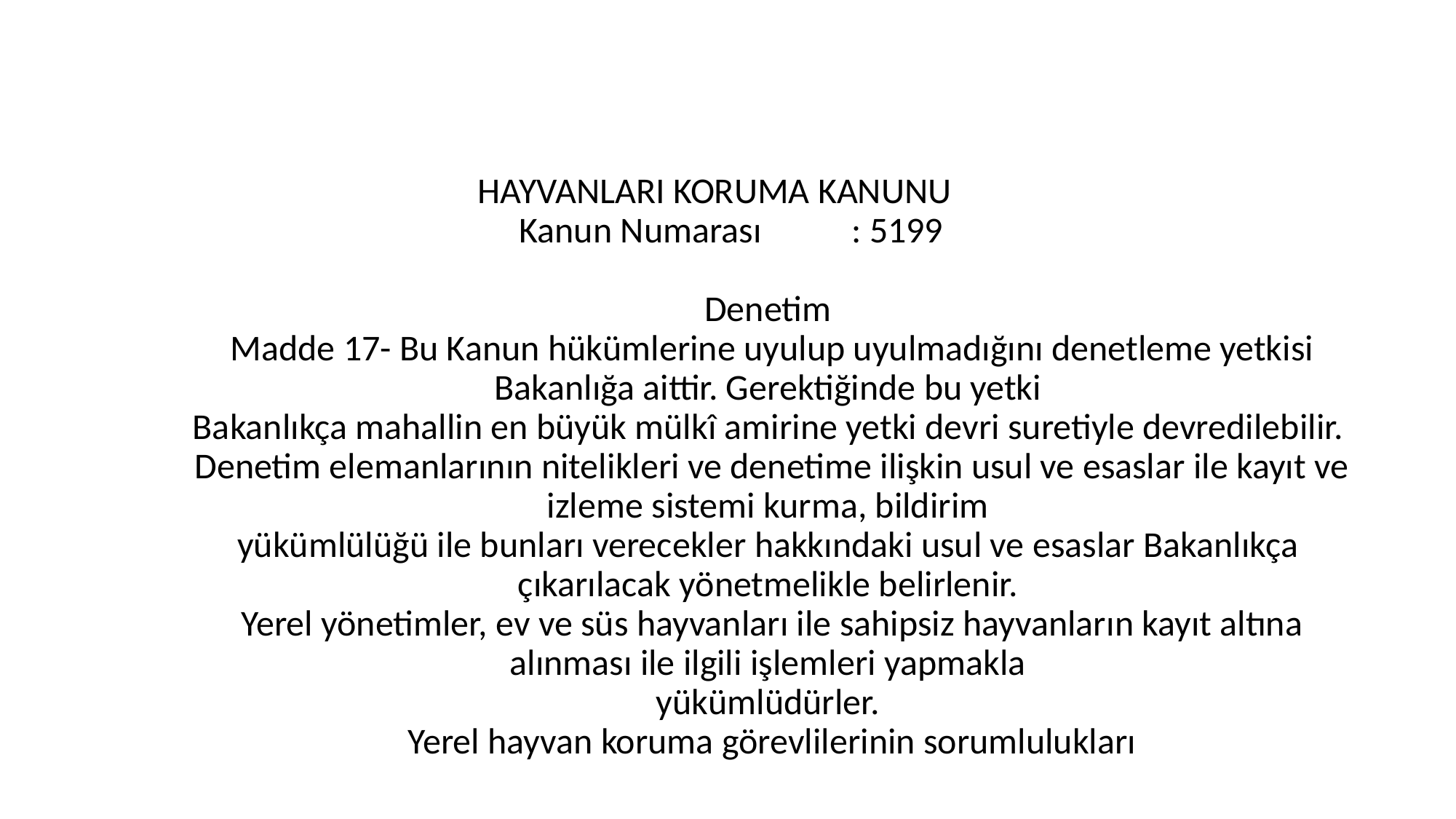

# HAYVANLARI KORUMA KANUNU Kanun Numarası           : 5199 Denetim Madde 17- Bu Kanun hükümlerine uyulup uyulmadığını denetleme yetkisi Bakanlığa aittir. Gerektiğinde bu yetki Bakanlıkça mahallin en büyük mülkî amirine yetki devri suretiyle devredilebilir. Denetim elemanlarının nitelikleri ve denetime ilişkin usul ve esaslar ile kayıt ve izleme sistemi kurma, bildirim yükümlülüğü ile bunları verecekler hakkındaki usul ve esaslar Bakanlıkça çıkarılacak yönetmelikle belirlenir. Yerel yönetimler, ev ve süs hayvanları ile sahipsiz hayvanların kayıt altına alınması ile ilgili işlemleri yapmakla yükümlüdürler. Yerel hayvan koruma görevlilerinin sorumlulukları